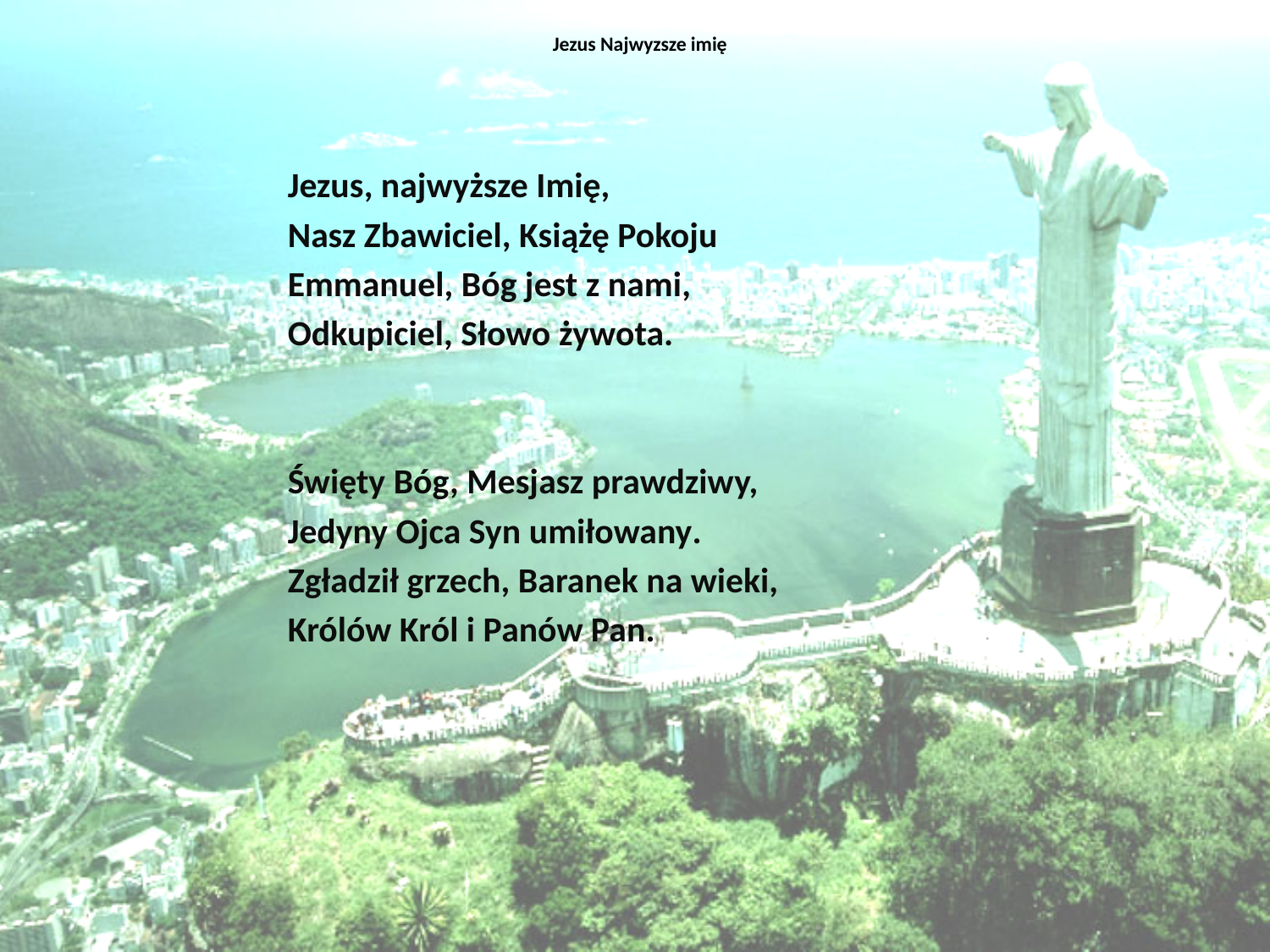

# Jezus Najwyzsze imię
Jezus, najwyższe Imię,
Nasz Zbawiciel, Książę Pokoju
Emmanuel, Bóg jest z nami,
Odkupiciel, Słowo żywota.

Święty Bóg, Mesjasz prawdziwy,
Jedyny Ojca Syn umiłowany.
Zgładził grzech, Baranek na wieki,
Królów Król i Panów Pan.